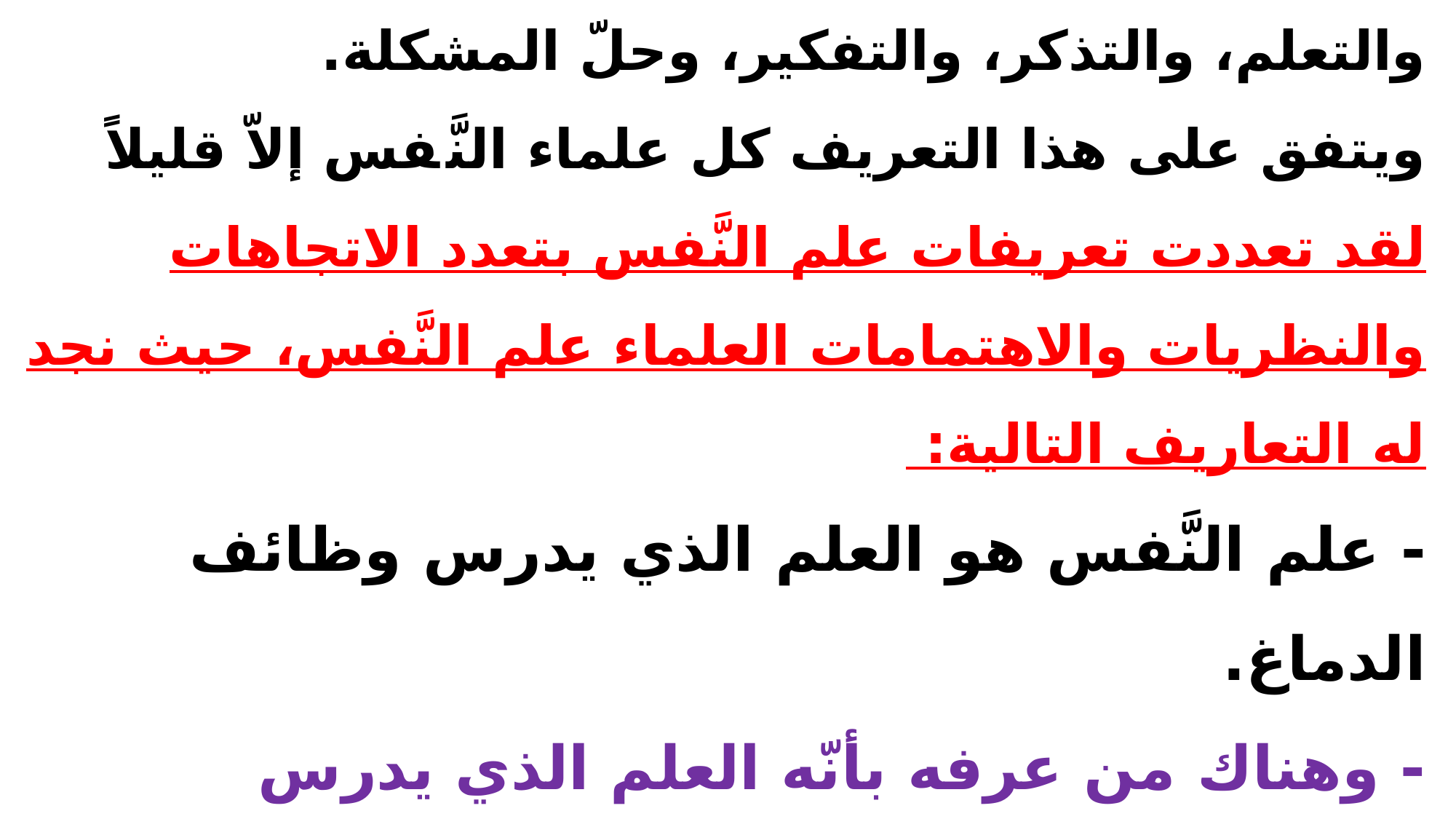

# وعلم النفس هو العلم الذي يدرس السلوك (Behavior) والعمليات العقلية (Mental Proces)، ويقصد بها الإدراك، والتعلم، والتذكر، والتفكير، وحلّ المشكلة. ويتفق على هذا التعريف كل علماء النَّفس إلاّ قليلاً لقد تعددت تعريفات علم النَّفس بتعدد الاتجاهات والنظريات والاهتمامات العلماء علم النَّفس، حيث نجد له التعاريف التالية: - علم النَّفس هو العلم الذي يدرس وظائف الدماغ. - وهناك من عرفه بأنّه العلم الذي يدرس العمليات العقلية. - العلم الذي يدرس السلوك